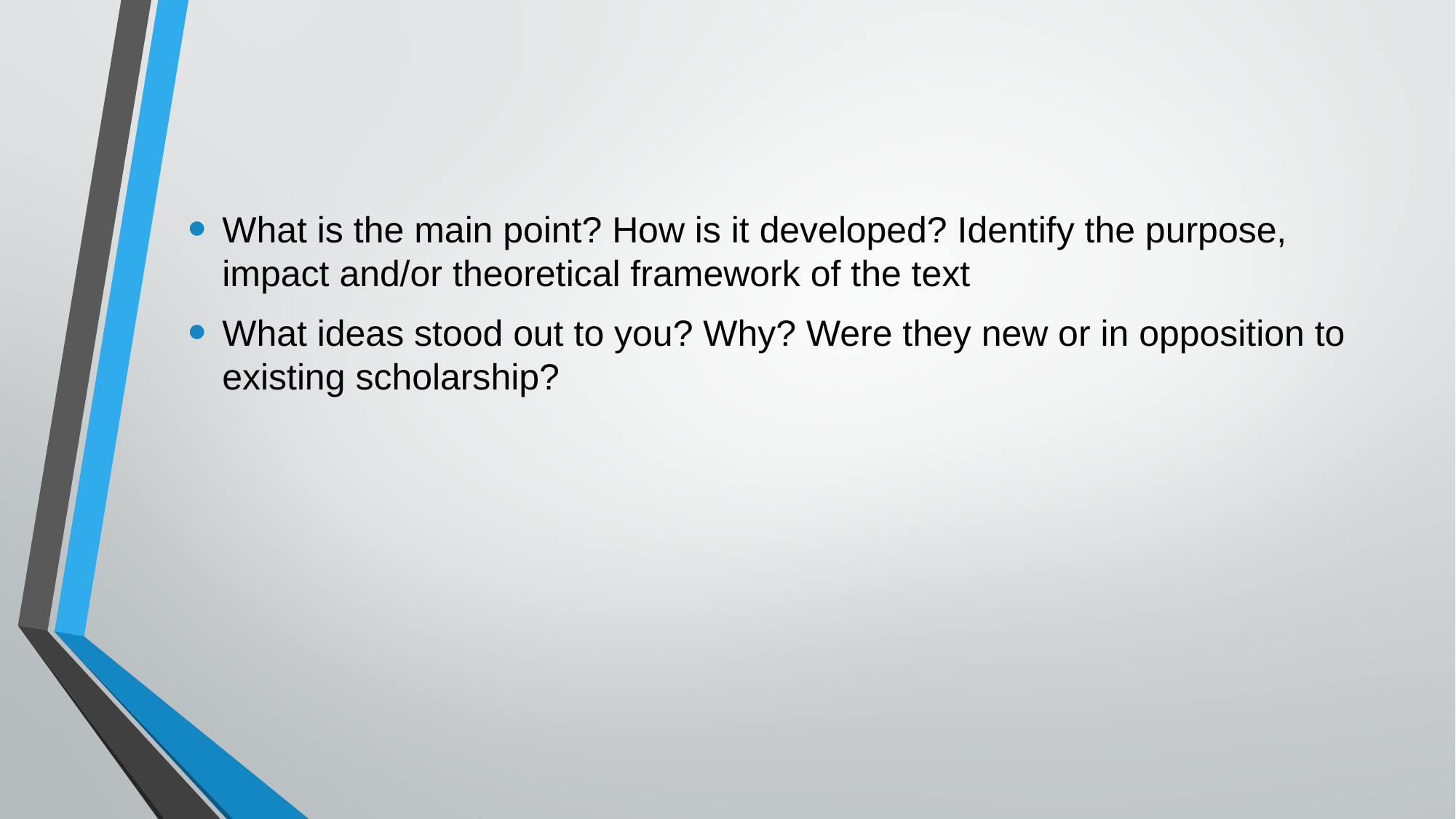

What is the main point? How is it developed? Identify the purpose, impact and/or theoretical framework of the text
What ideas stood out to you? Why? Were they new or in opposition to existing scholarship?